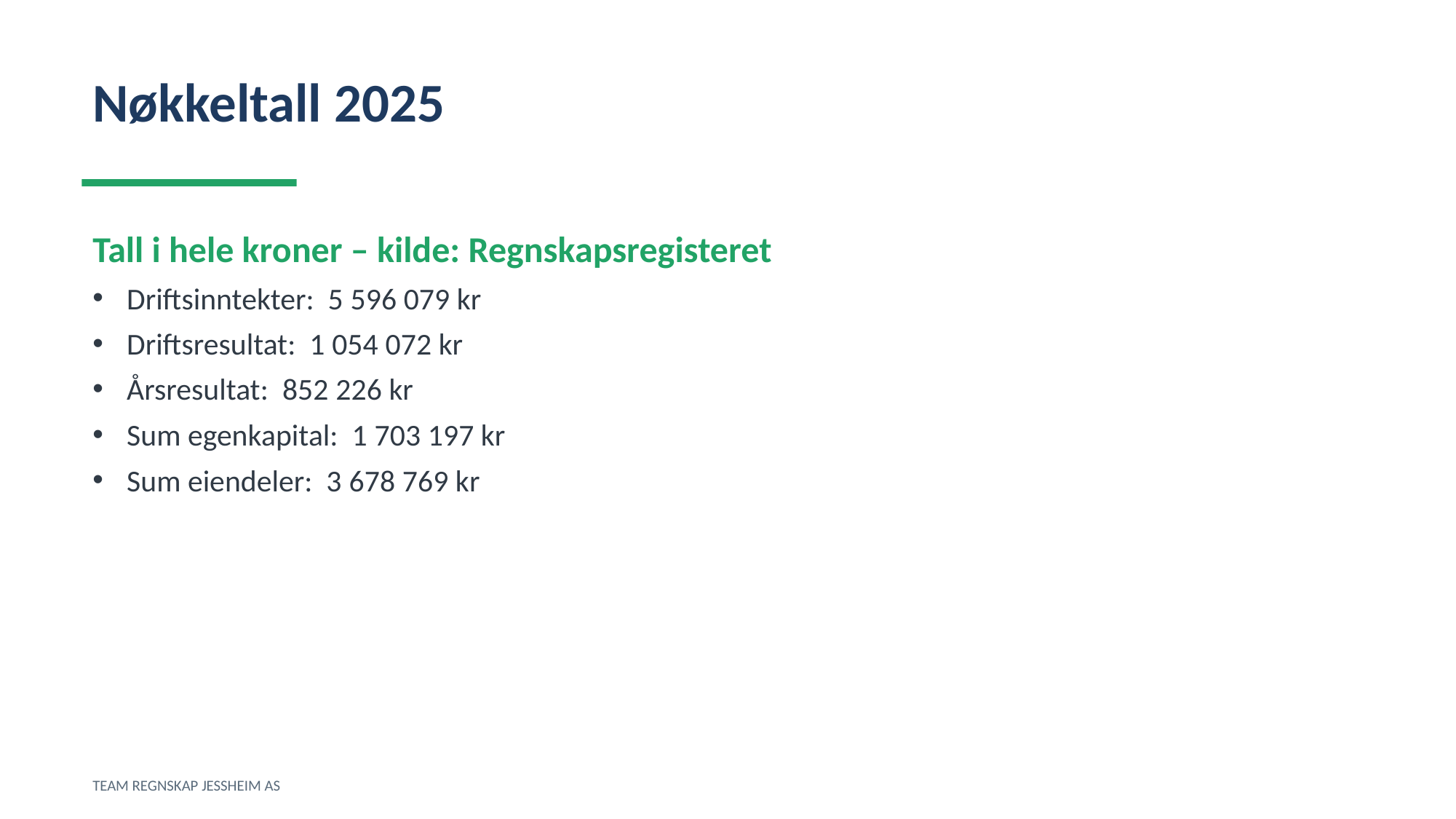

Nøkkeltall 2025

Tall i hele kroner – kilde: Regnskapsregisteret
Driftsinntekter:  5 596 079 kr
Driftsresultat:  1 054 072 kr
Årsresultat:  852 226 kr
Sum egenkapital:  1 703 197 kr
Sum eiendeler:  3 678 769 kr
TEAM REGNSKAP JESSHEIM AS